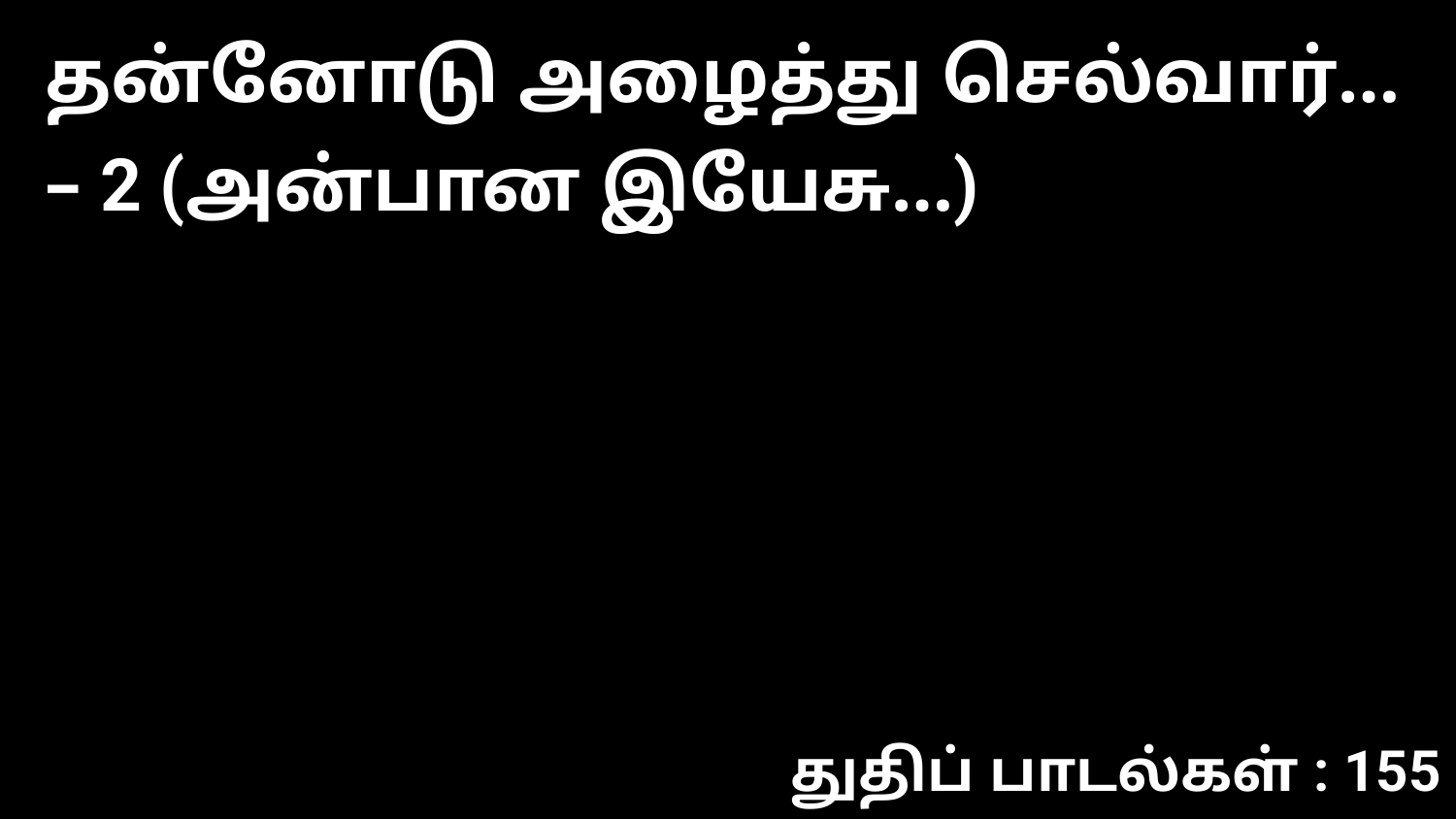

தன்னோடு அழைத்து செல்வார்… – 2 (அன்பான இயேசு…)
துதிப் பாடல்கள் : 155